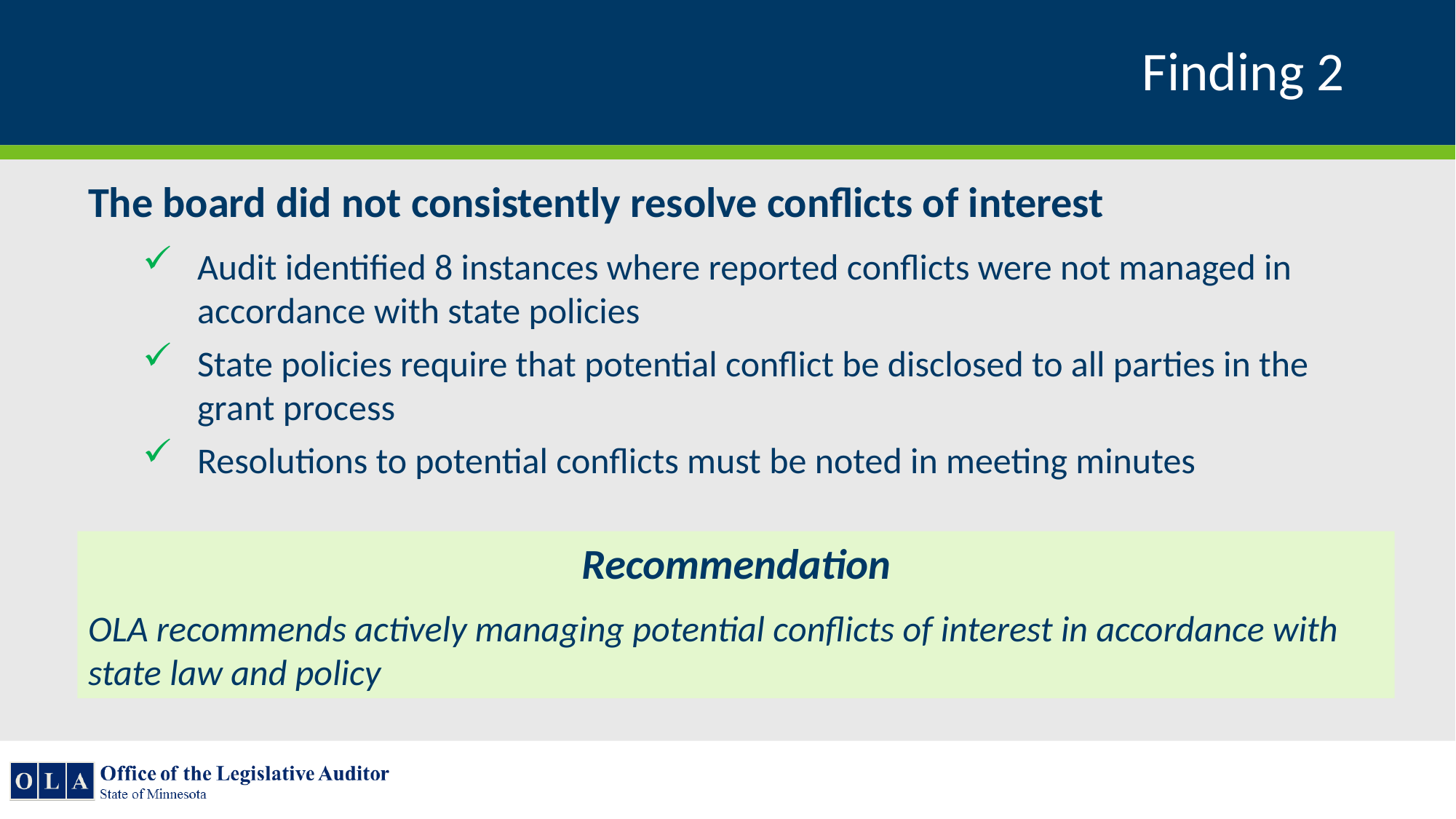

# Finding 2
The board did not consistently resolve conflicts of interest
Audit identified 8 instances where reported conflicts were not managed in accordance with state policies
State policies require that potential conflict be disclosed to all parties in the grant process
Resolutions to potential conflicts must be noted in meeting minutes
Recommendation
OLA recommends actively managing potential conflicts of interest in accordance with state law and policy